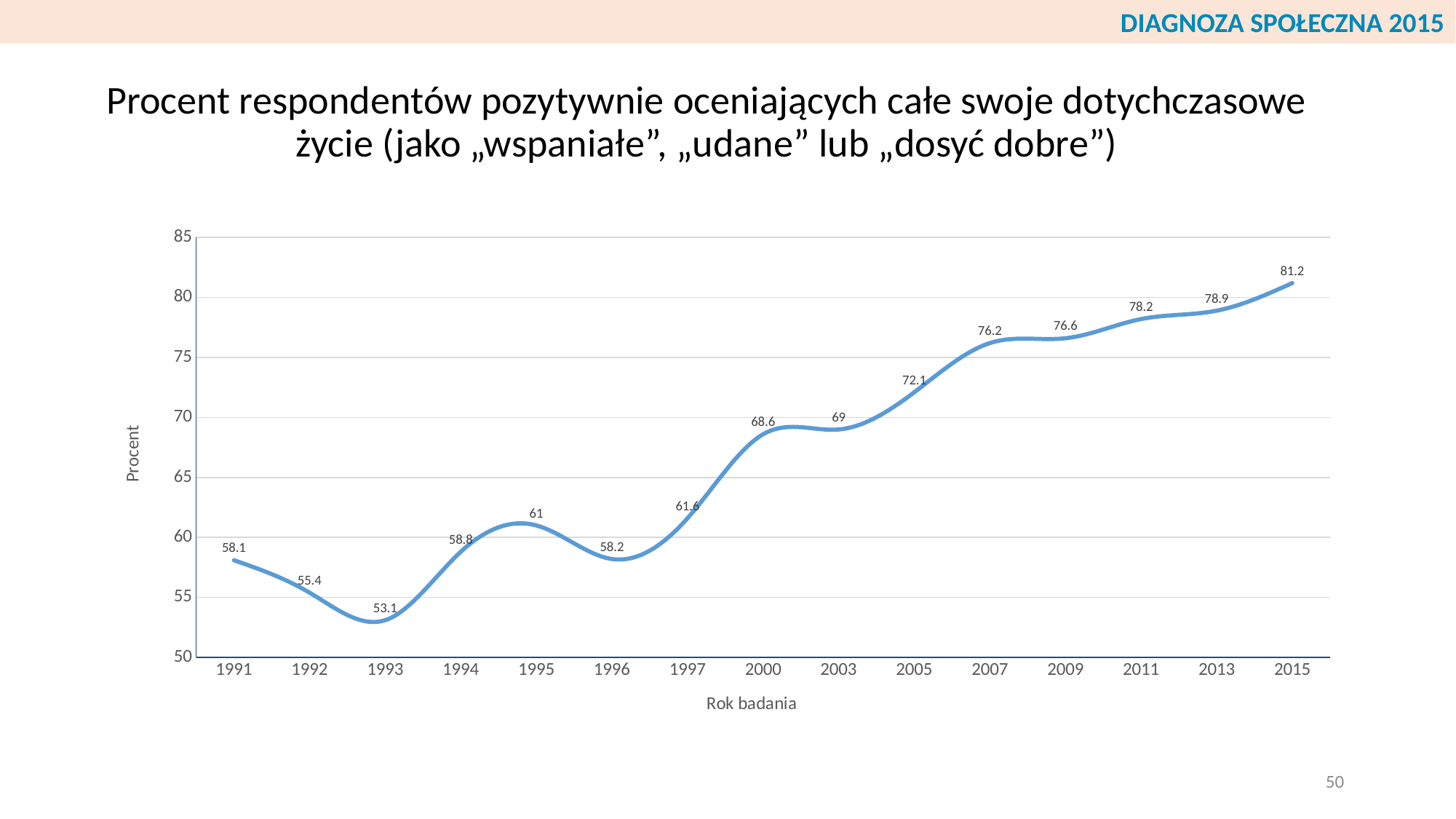

DIAGNOZA SPOŁECZNA 2015
# Procent respondentów pozytywnie oceniających całe swoje dotychczasowe życie (jako „wspaniałe”, „udane” lub „dosyć dobre”)

### Chart

| Category | Kolumna2 |
|---|---|
| 1991 | 58.1 |
| 1992 | 55.4 |
| 1993 | 53.1 |
| 1994 | 58.8 |
| 1995 | 61.0 |
| 1996 | 58.2 |
| 1997 | 61.6 |
| 2000 | 68.6 |
| 2003 | 69.0 |
| 2005 | 72.1 |
| 2007 | 76.2 |
| 2009 | 76.6 |
| 2011 | 78.2 |
| 2013 | 78.9 |
| 2015 | 81.2 |
50